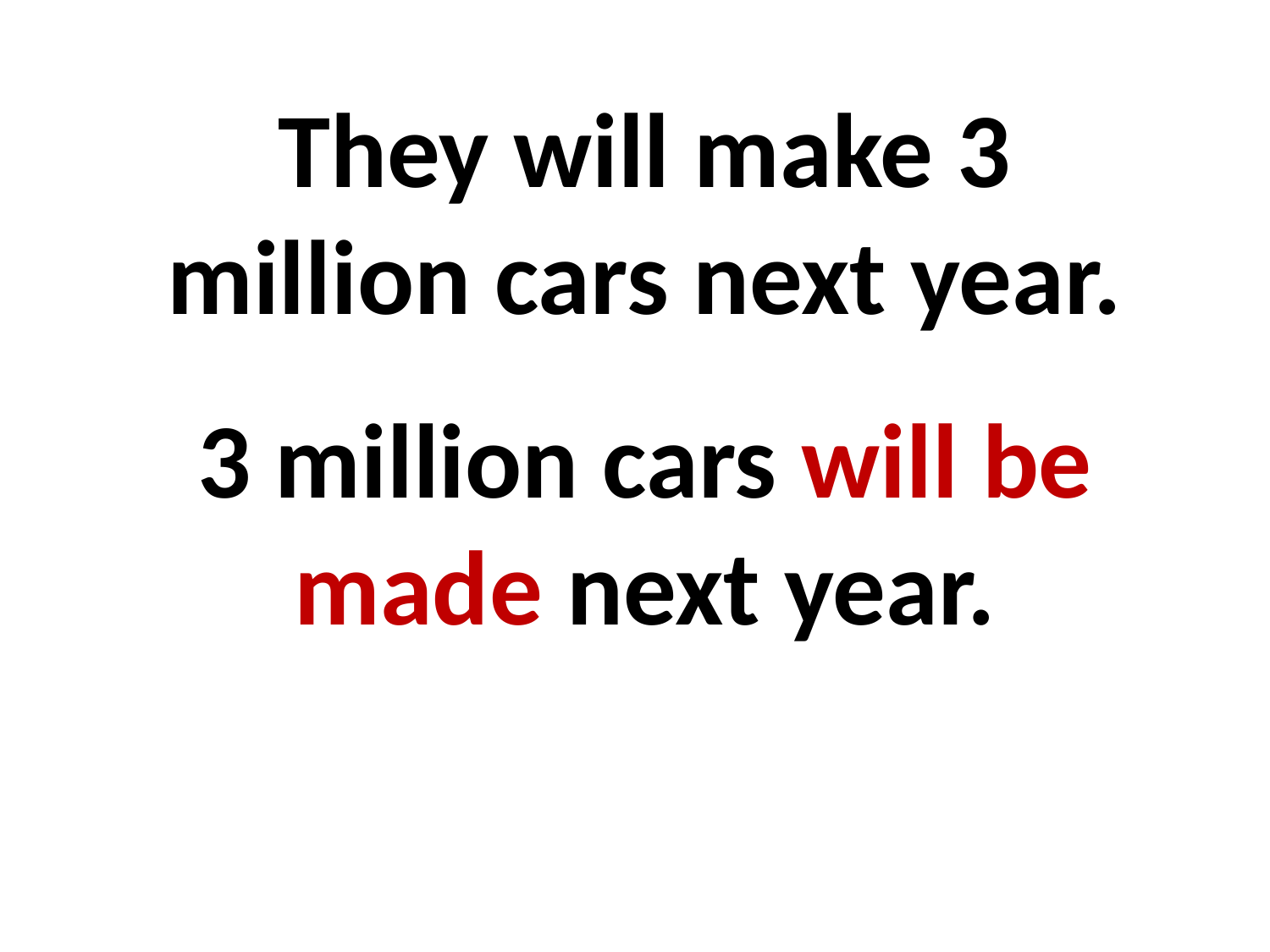

# They will make 3 million cars next year.
3 million cars will be made next year.